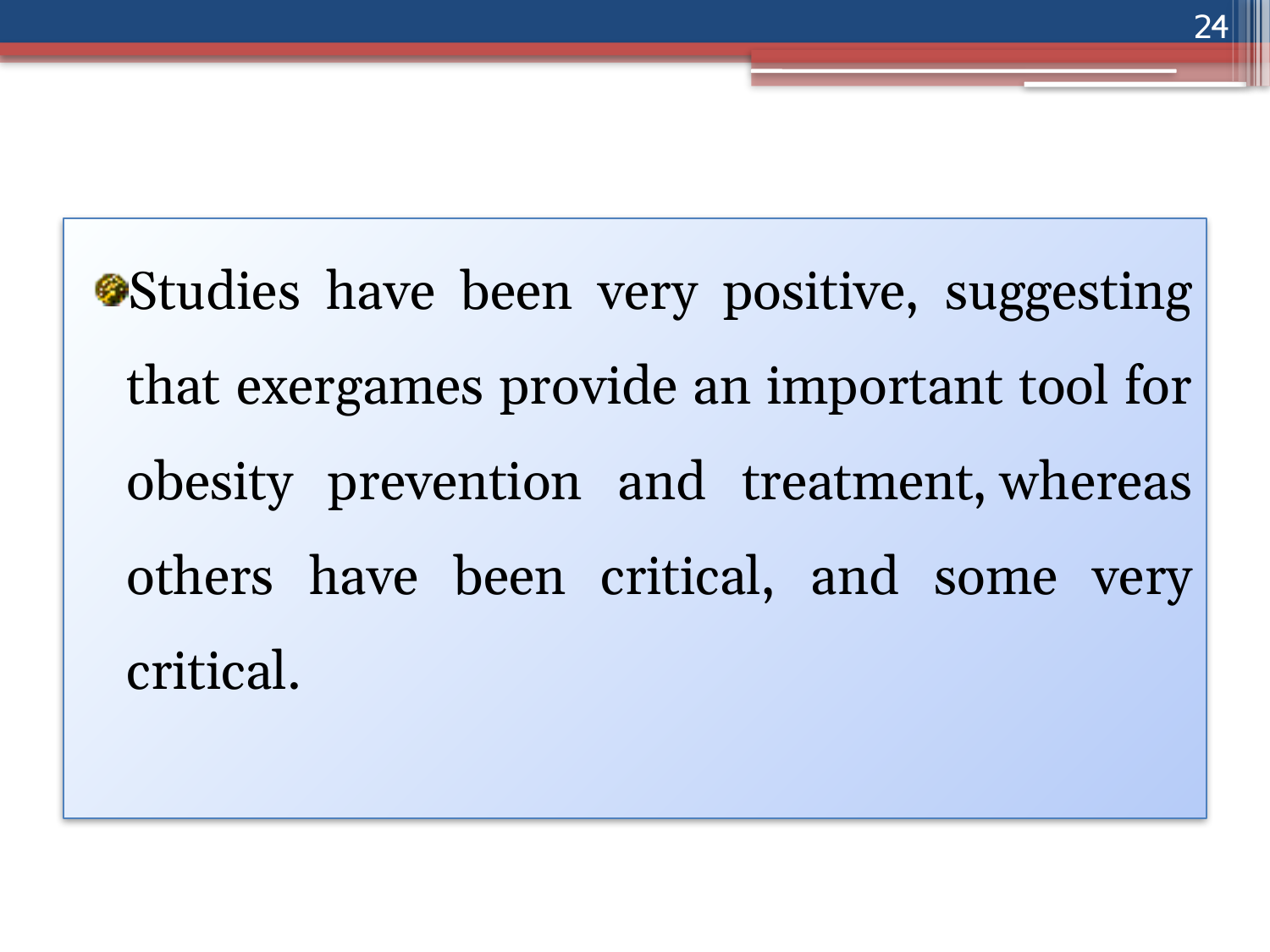

24
Studies have been very positive, suggesting that exergames provide an important tool for obesity prevention and treatment, whereas others have been critical, and some very critical.